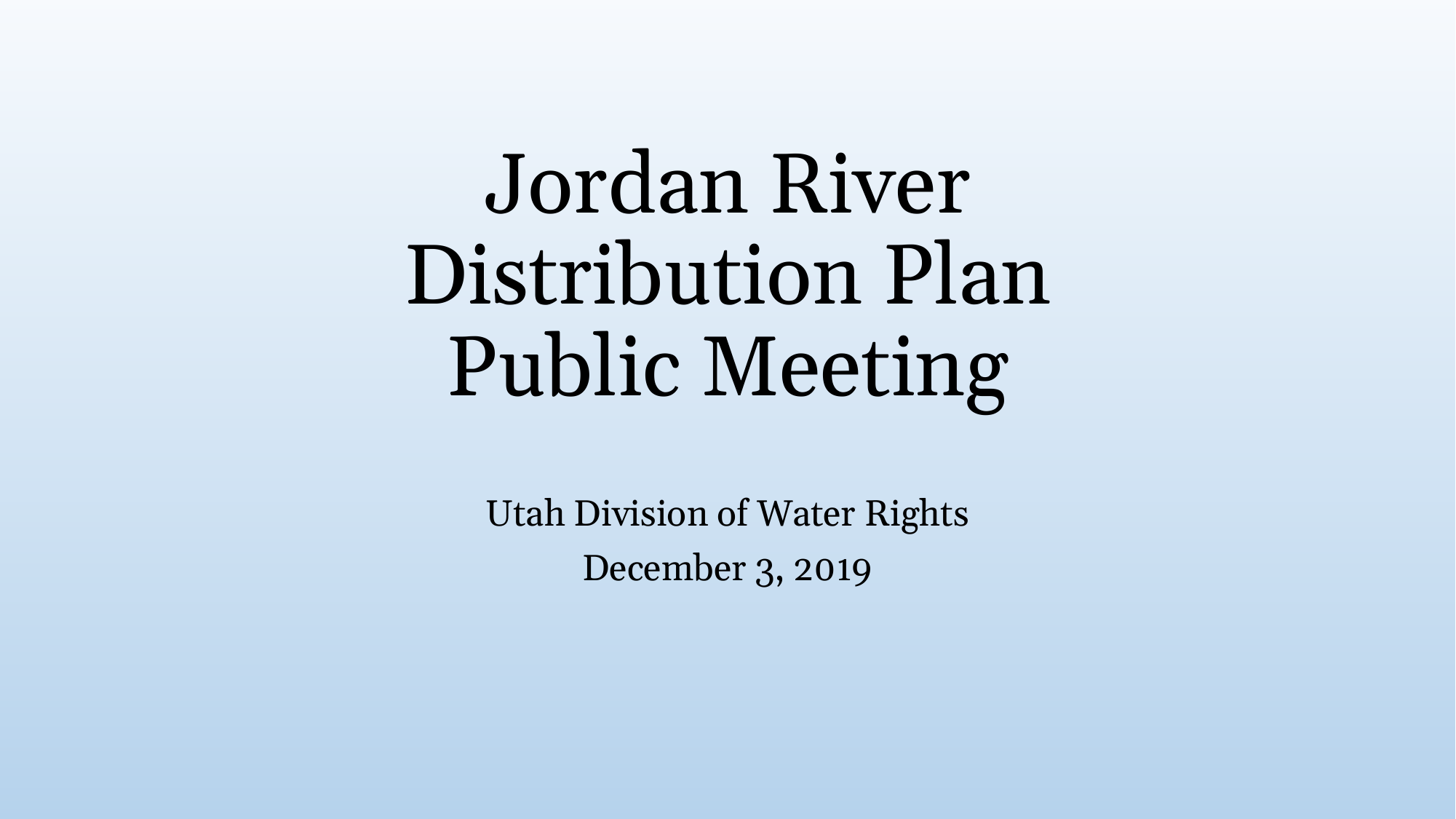

# Jordan River Distribution Plan Public Meeting

Utah Division of Water Rights
December 3, 2019